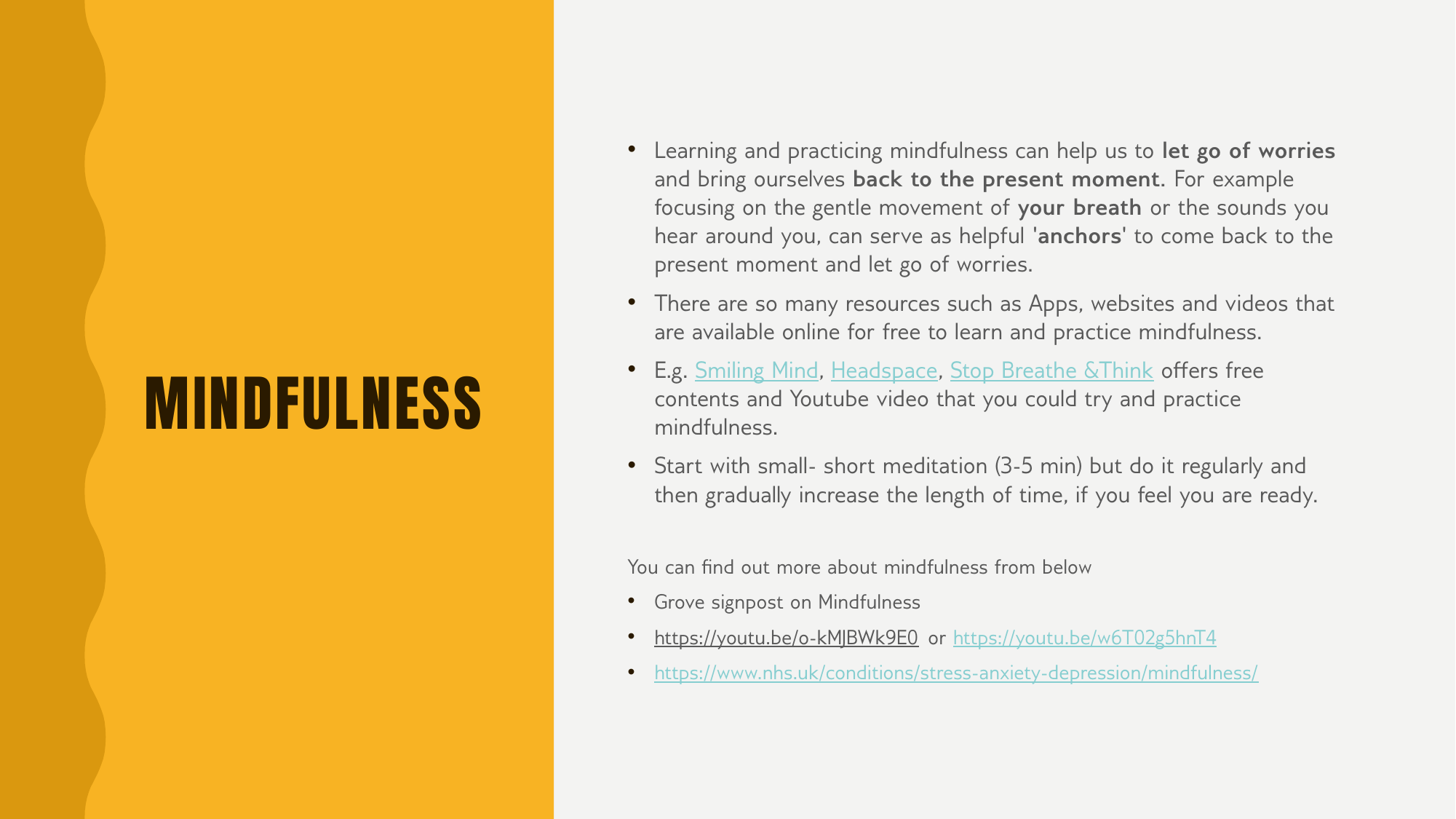

# Mindfulness
Learning and practicing mindfulness can help us to let go of worries and bring ourselves back to the present moment. For example focusing on the gentle movement of your breath or the sounds you hear around you, can serve as helpful 'anchors' to come back to the present moment and let go of worries.
There are so many resources such as Apps, websites and videos that are available online for free to learn and practice mindfulness.
E.g. Smiling Mind, Headspace, Stop Breathe &Think offers free contents and Youtube video that you could try and practice mindfulness.
Start with small- short meditation (3-5 min) but do it regularly and then gradually increase the length of time, if you feel you are ready.

You can find out more about mindfulness from below
Grove signpost on Mindfulness
https://youtu.be/o-kMJBWk9E0 or https://youtu.be/w6T02g5hnT4
https://www.nhs.uk/conditions/stress-anxiety-depression/mindfulness/